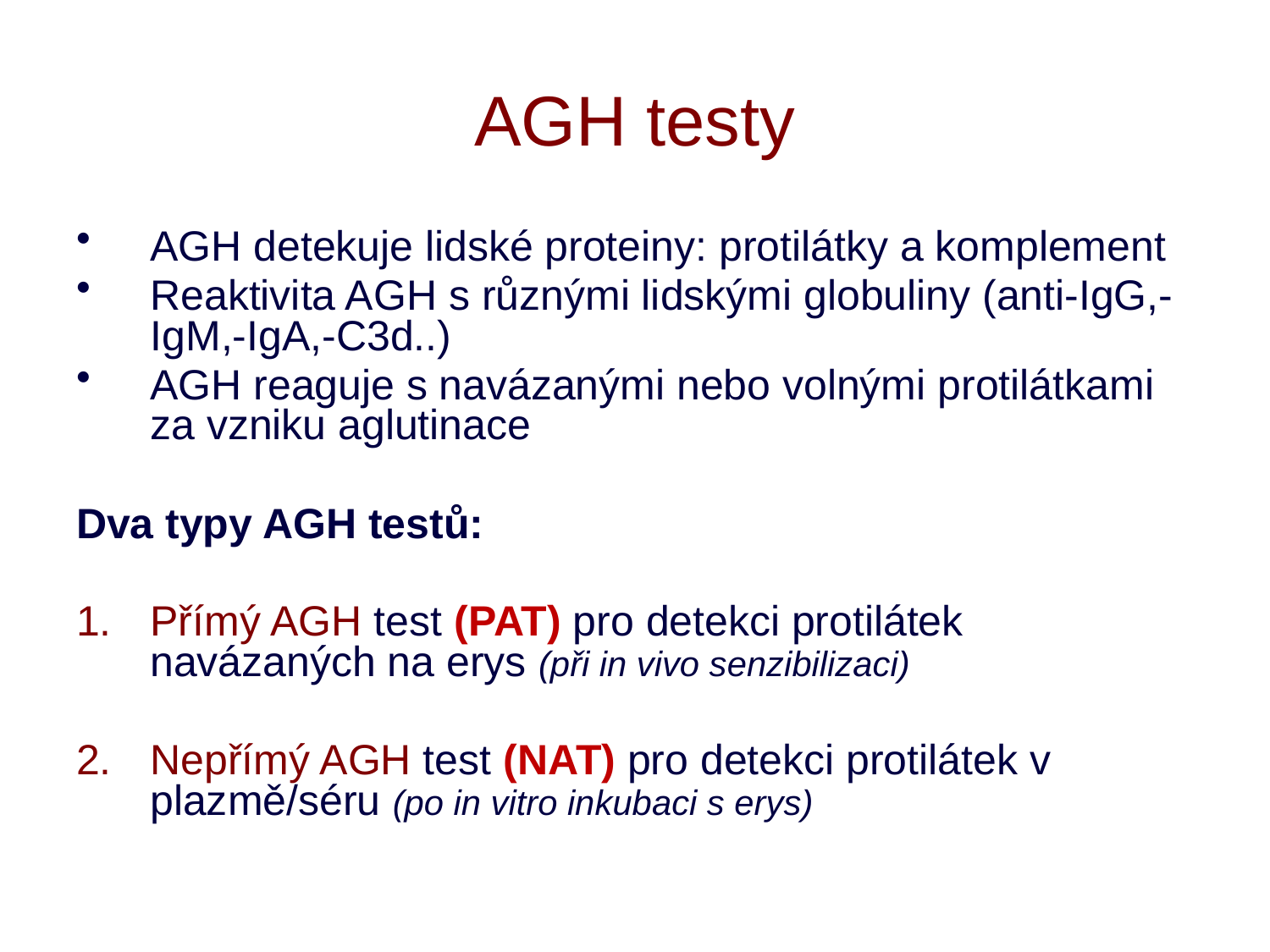

# AGH testy
AGH detekuje lidské proteiny: protilátky a komplement
Reaktivita AGH s různými lidskými globuliny (anti-IgG,-IgM,-IgA,-C3d..)
AGH reaguje s navázanými nebo volnými protilátkami za vzniku aglutinace

Dva typy AGH testů:

Přímý AGH test (PAT) pro detekci protilátek navázaných na erys (při in vivo senzibilizaci)

Nepřímý AGH test (NAT) pro detekci protilátek v plazmě/séru (po in vitro inkubaci s erys)